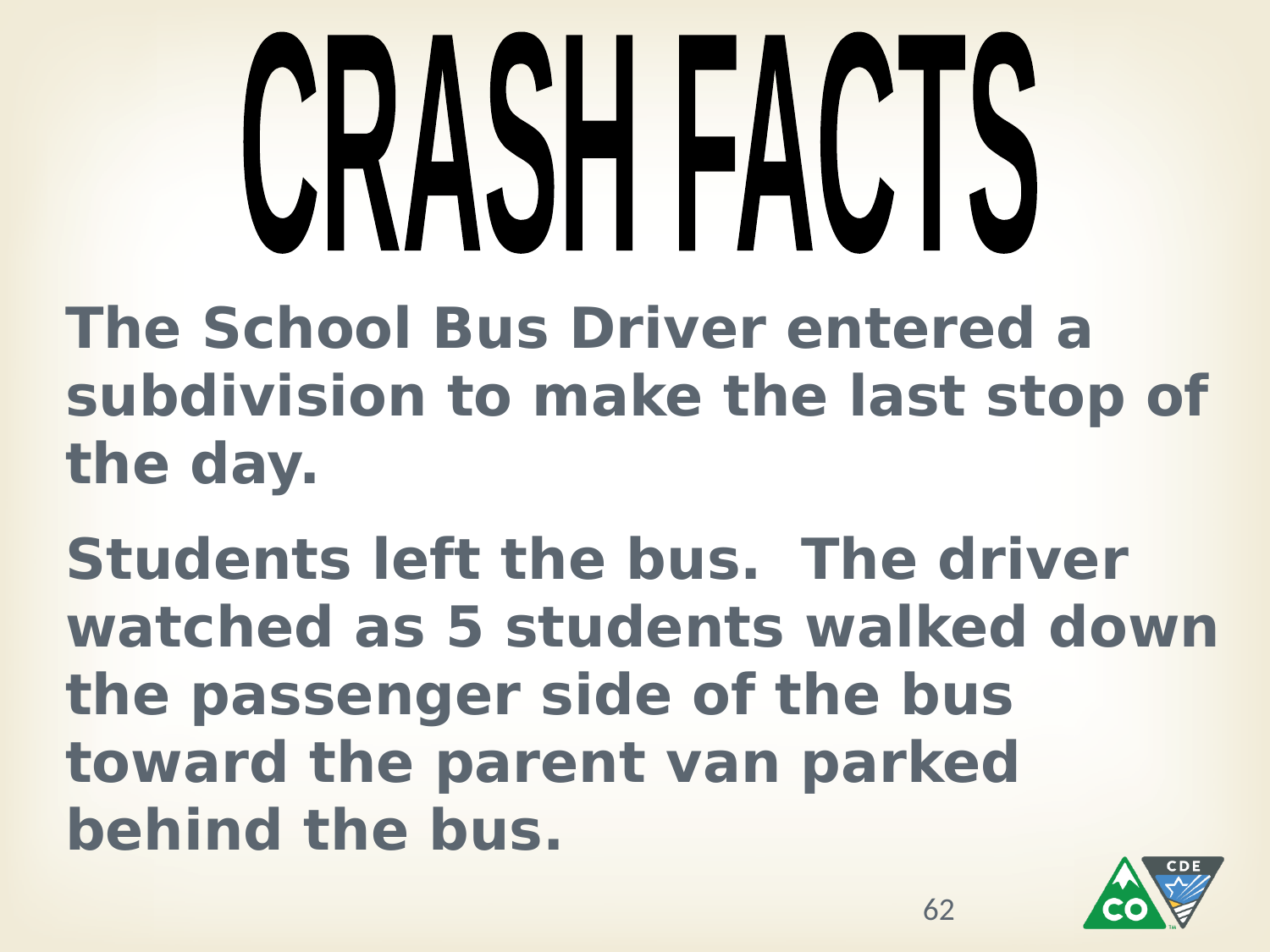

CRASH FACTS
The School Bus Driver entered a subdivision to make the last stop of the day.
Students left the bus.  The driver watched as 5 students walked down the passenger side of the bus toward the parent van parked behind the bus.

62